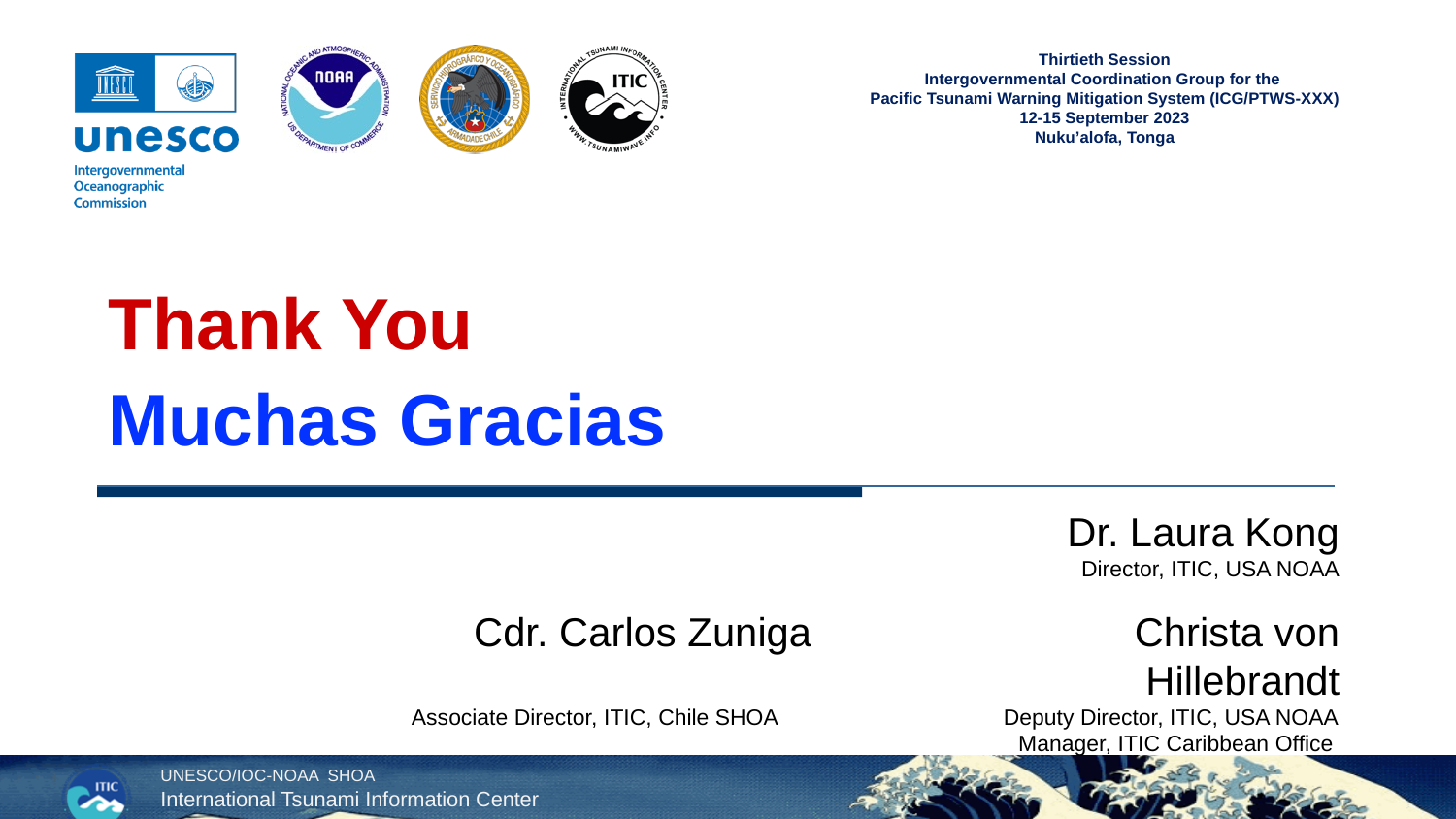

Thank You
Muchas Gracias
Dr. Laura Kong
Director, ITIC, USA NOAA

Cdr. Carlos Zuniga		       Christa von Hillebrandt
Associate Director, ITIC, Chile SHOA                                    Deputy Director, ITIC, USA NOAA
Manager, ITIC Caribbean Office